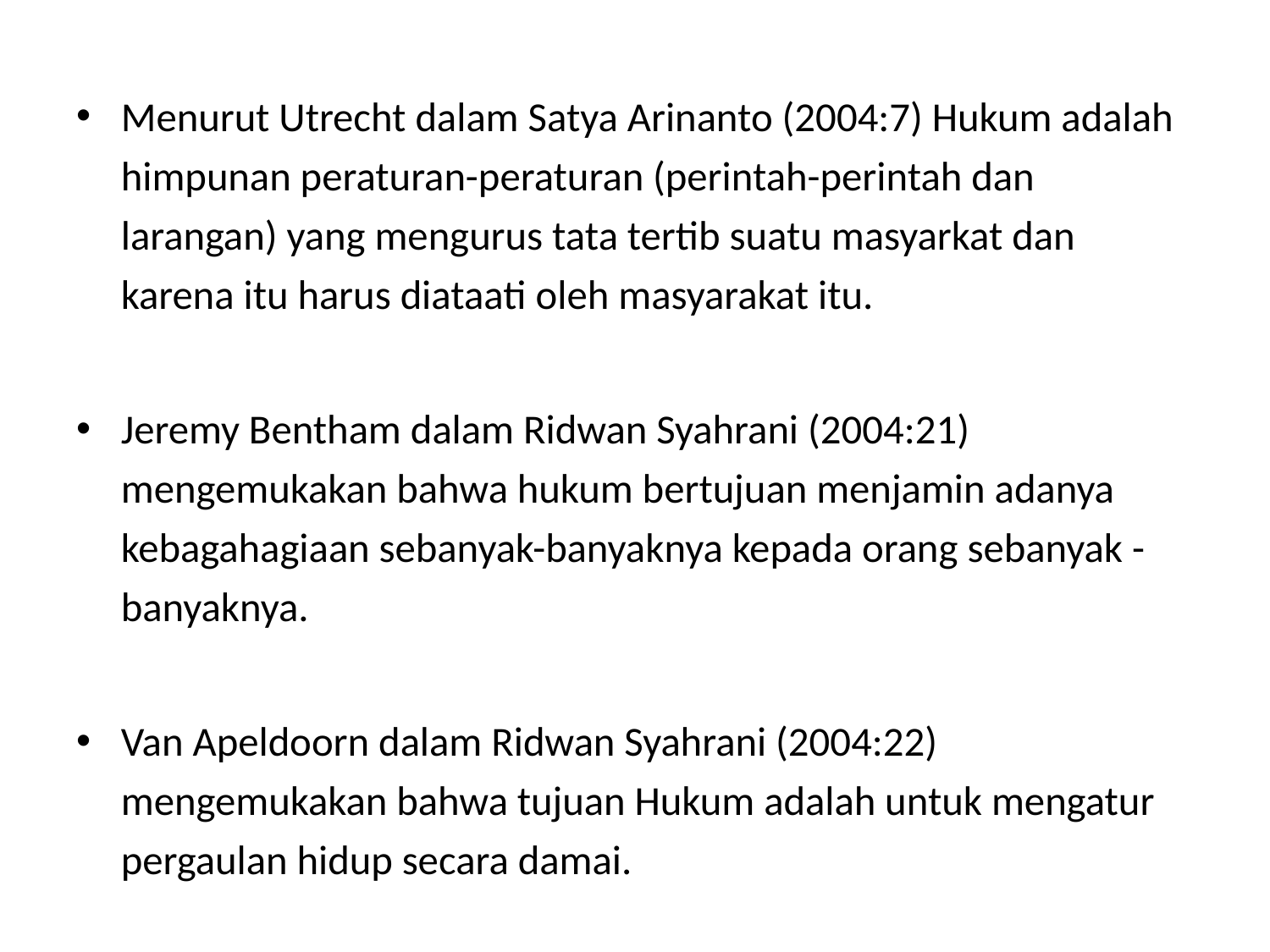

Menurut Utrecht dalam Satya Arinanto (2004:7) Hukum adalah himpunan peraturan-peraturan (perintah-perintah dan larangan) yang mengurus tata tertib suatu masyarkat dan karena itu harus diataati oleh masyarakat itu.

Jeremy Bentham dalam Ridwan Syahrani (2004:21) mengemukakan bahwa hukum bertujuan menjamin adanya kebagahagiaan sebanyak-banyaknya kepada orang sebanyak -banyaknya.

Van Apeldoorn dalam Ridwan Syahrani (2004:22) mengemukakan bahwa tujuan Hukum adalah untuk mengatur pergaulan hidup secara damai.